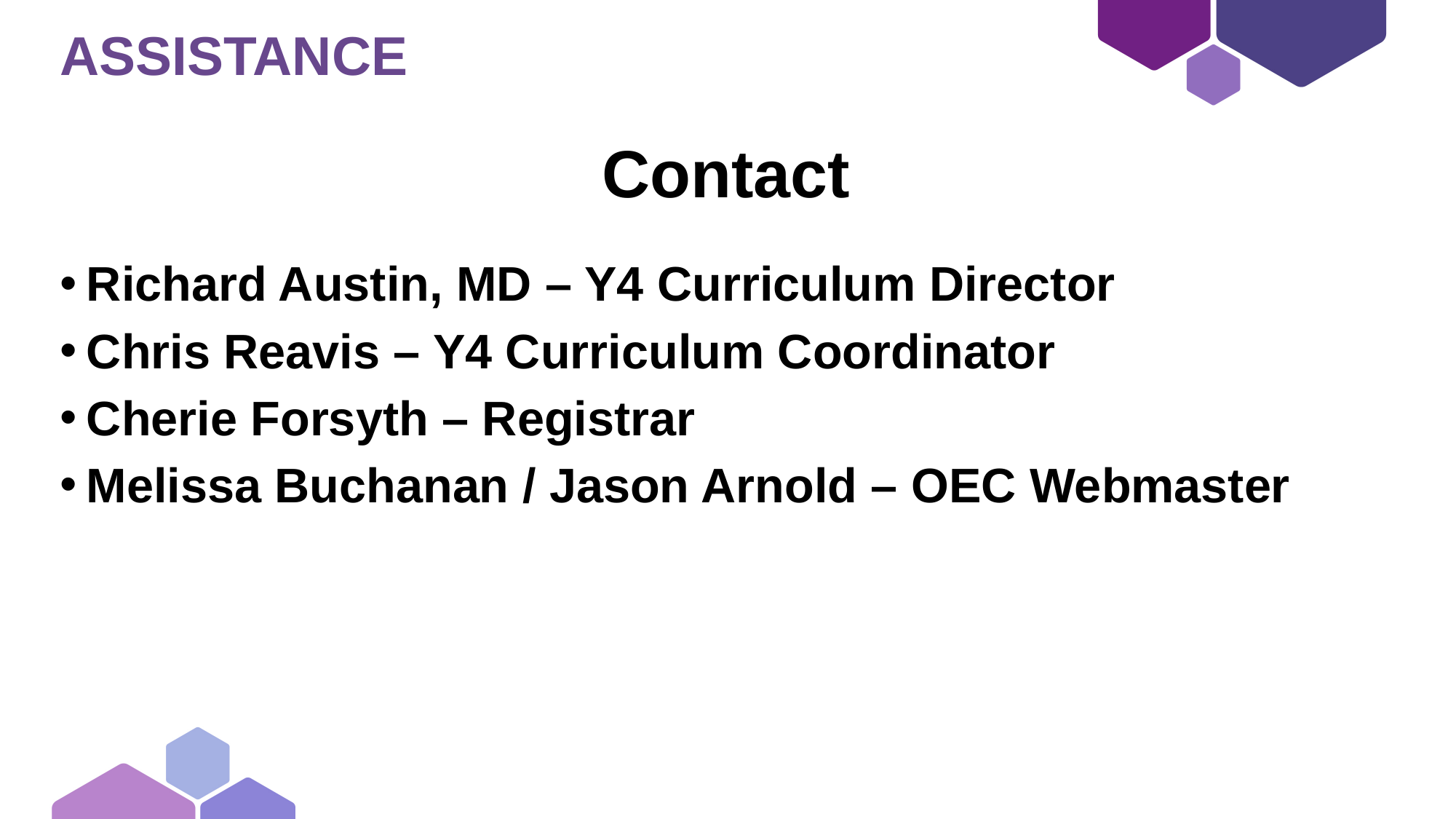

# ASSISTANCE
Contact

Richard Austin, MD – Y4 Curriculum Director
Chris Reavis – Y4 Curriculum Coordinator
Cherie Forsyth – Registrar
Melissa Buchanan / Jason Arnold – OEC Webmaster